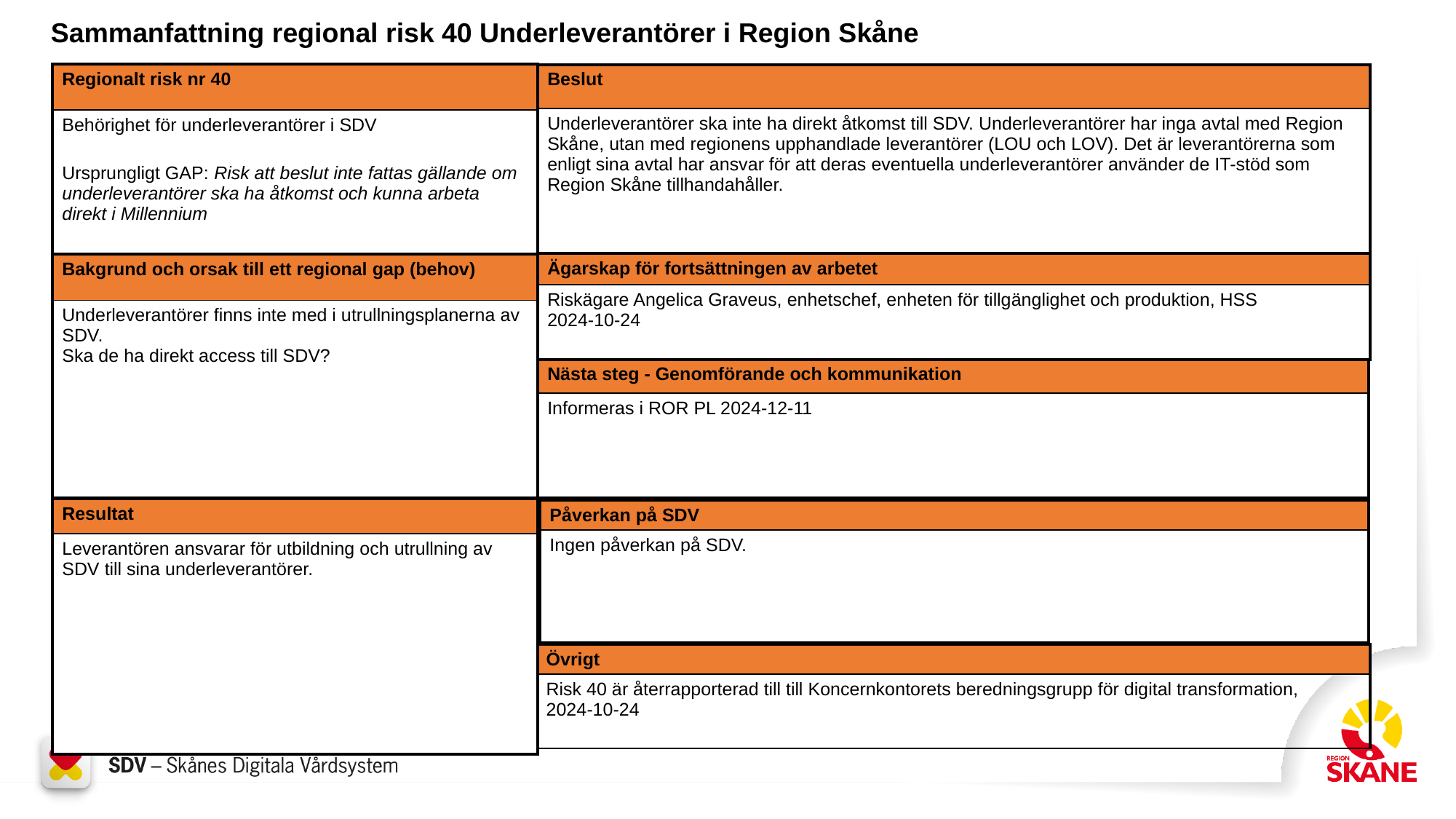

Sammanfattning regional risk 40 Underleverantörer i Region Skåne
| Regionalt risk nr 40 |
| --- |
| Behörighet för underleverantörer i SDV Ursprungligt GAP: Risk att beslut inte fattas gällande om underleverantörer ska ha åtkomst och kunna arbeta direkt i Millennium |
| Beslut |
| --- |
| Underleverantörer ska inte ha direkt åtkomst till SDV. Underleverantörer har inga avtal med Region Skåne, utan med regionens upphandlade leverantörer (LOU och LOV). Det är leverantörerna som enligt sina avtal har ansvar för att deras eventuella underleverantörer använder de IT-stöd som Region Skåne tillhandahåller. ​ |
| Ägarskap för fortsättningen av arbetet |
| --- |
| Riskägare Angelica Graveus, enhetschef, enheten för tillgänglighet och produktion, HSS 2024-10-24 |
| Bakgrund och orsak till ett regional gap (behov) |
| --- |
| Underleverantörer finns inte med i utrullningsplanerna av SDV. Ska de ha direkt access till SDV? |
| Nästa steg - Genomförande och kommunikation |
| --- |
| Informeras i ROR PL 2024-12-11 |

| Resultat |
| --- |
| Leverantören ansvarar för utbildning och utrullning av SDV till sina underleverantörer. |
| Påverkan på SDV |
| --- |
| Ingen påverkan på SDV. |
| Övrigt |
| --- |
| Risk 40 är återrapporterad till till Koncernkontorets beredningsgrupp för digital transformation, 2024-10-24 |